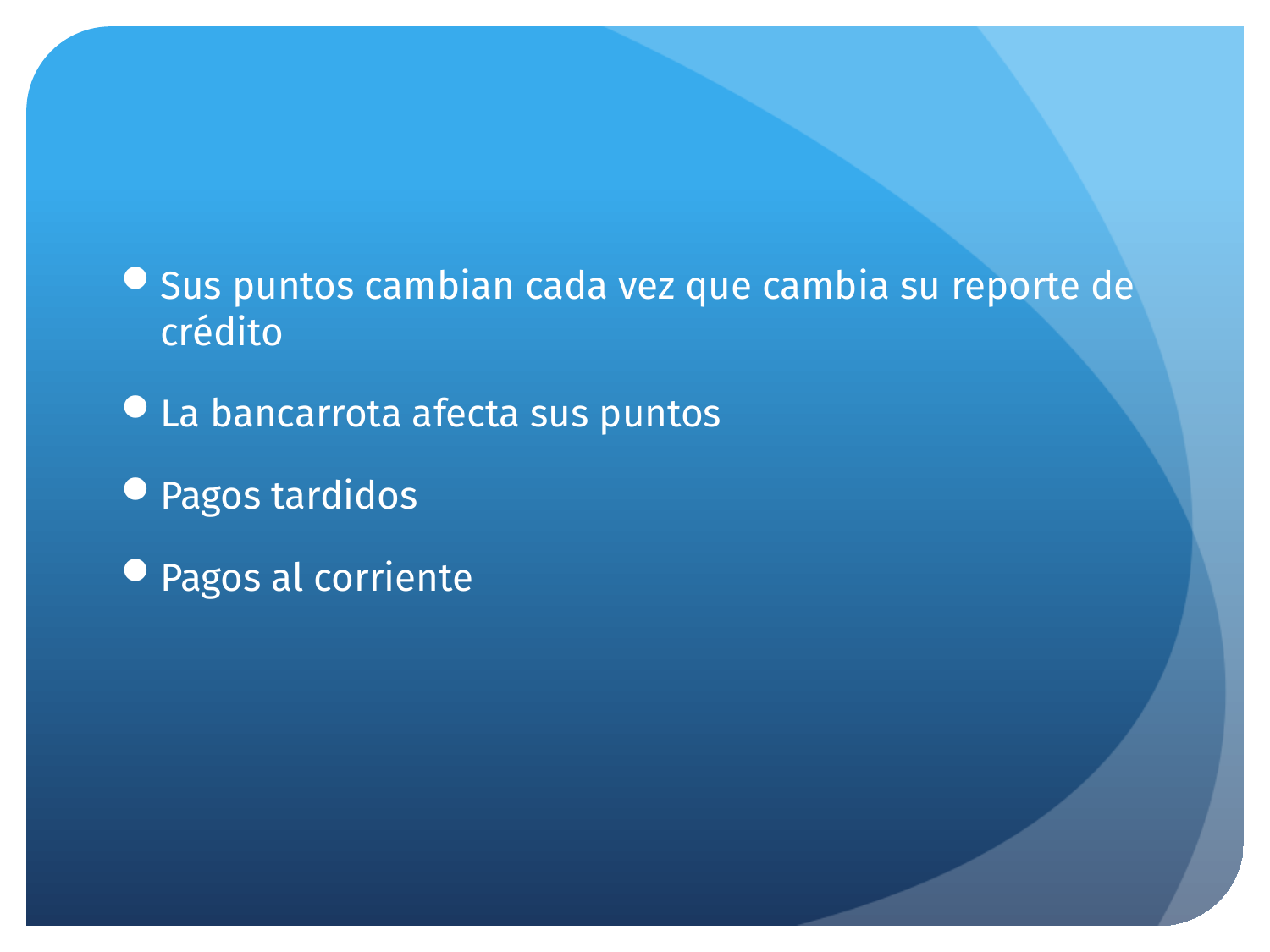

#
Sus puntos cambian cada vez que cambia su reporte de crédito
La bancarrota afecta sus puntos
Pagos tardidos
Pagos al corriente